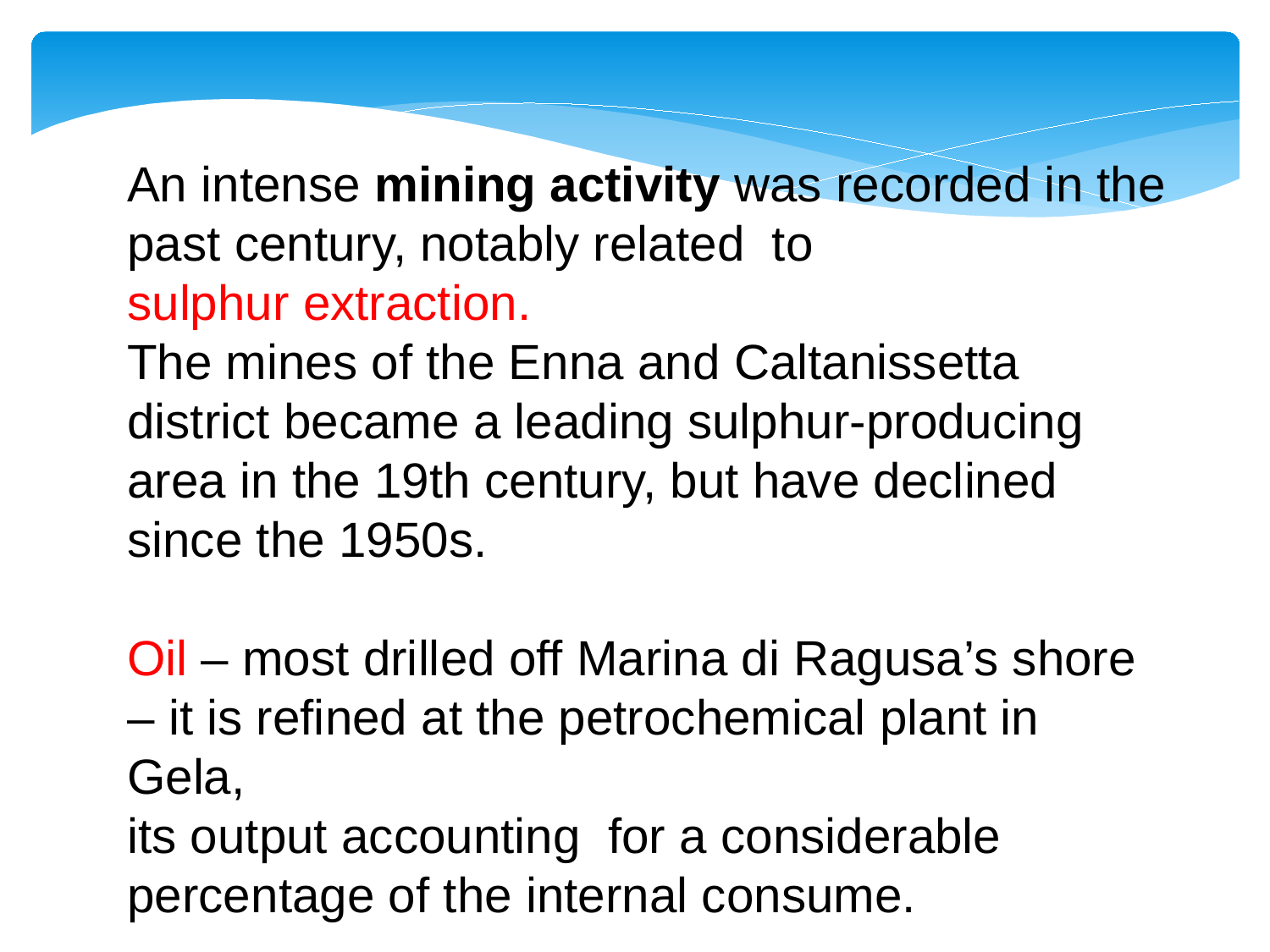

An intense mining activity was recorded in the past century, notably related  to
sulphur extraction.
The mines of the Enna and Caltanissetta district became a leading sulphur-producing area in the 19th century, but have declined since the 1950s.

Oil – most drilled off Marina di Ragusa’s shore – it is refined at the petrochemical plant in Gela,
its output accounting  for a considerable percentage of the internal consume.